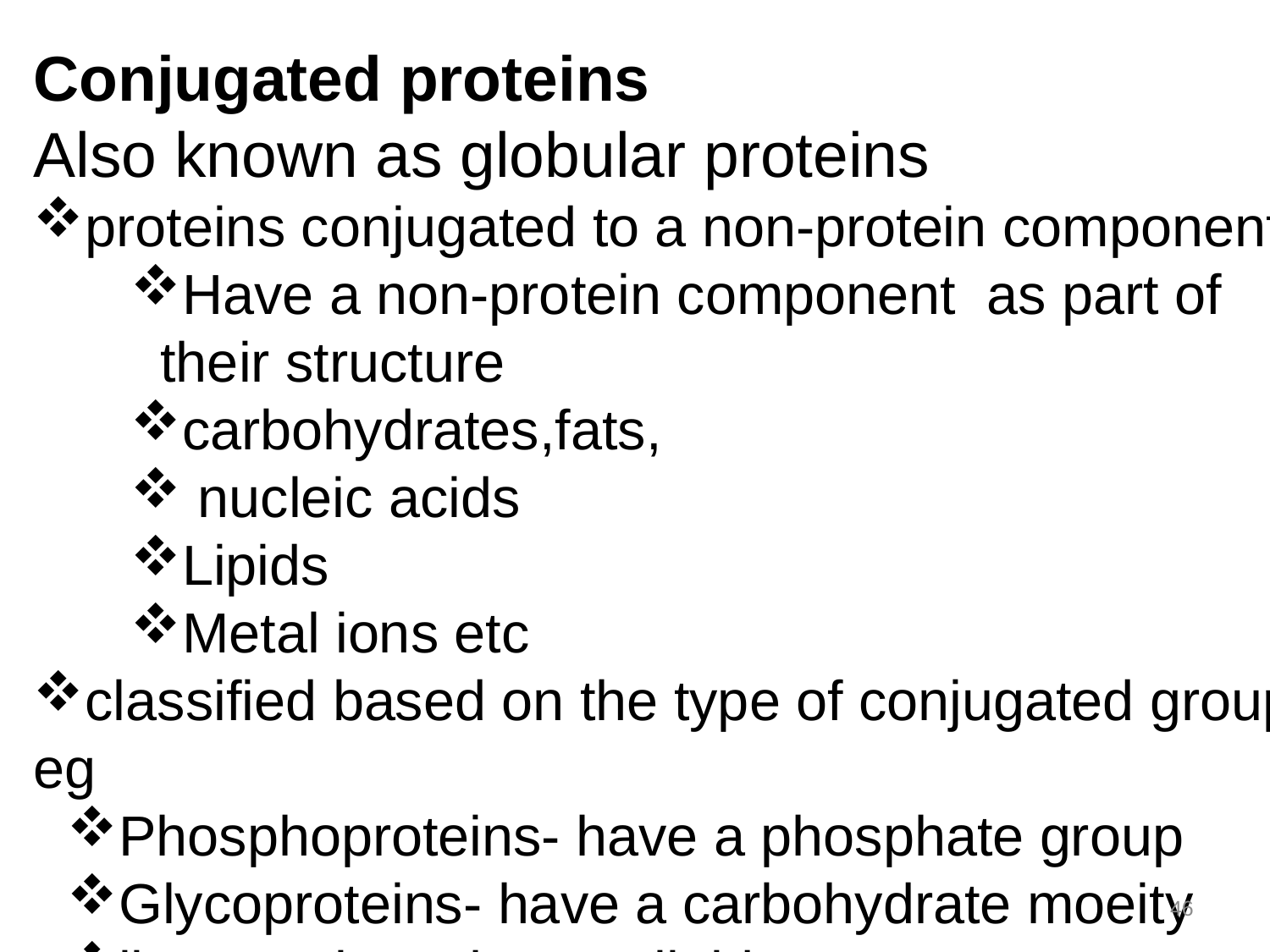

Conjugated proteins
Also known as globular proteins
proteins conjugated to a non-protein component
Have a non-protein component  as part of  their structure
carbohydrates,fats,
 nucleic acids
Lipids
Metal ions etc
classified based on the type of conjugated group- eg
Phosphoproteins- have a phosphate group
Glycoproteins- have a carbohydrate moeity
lipoproteins – have a lipid group
much more common than simple proteins,
46